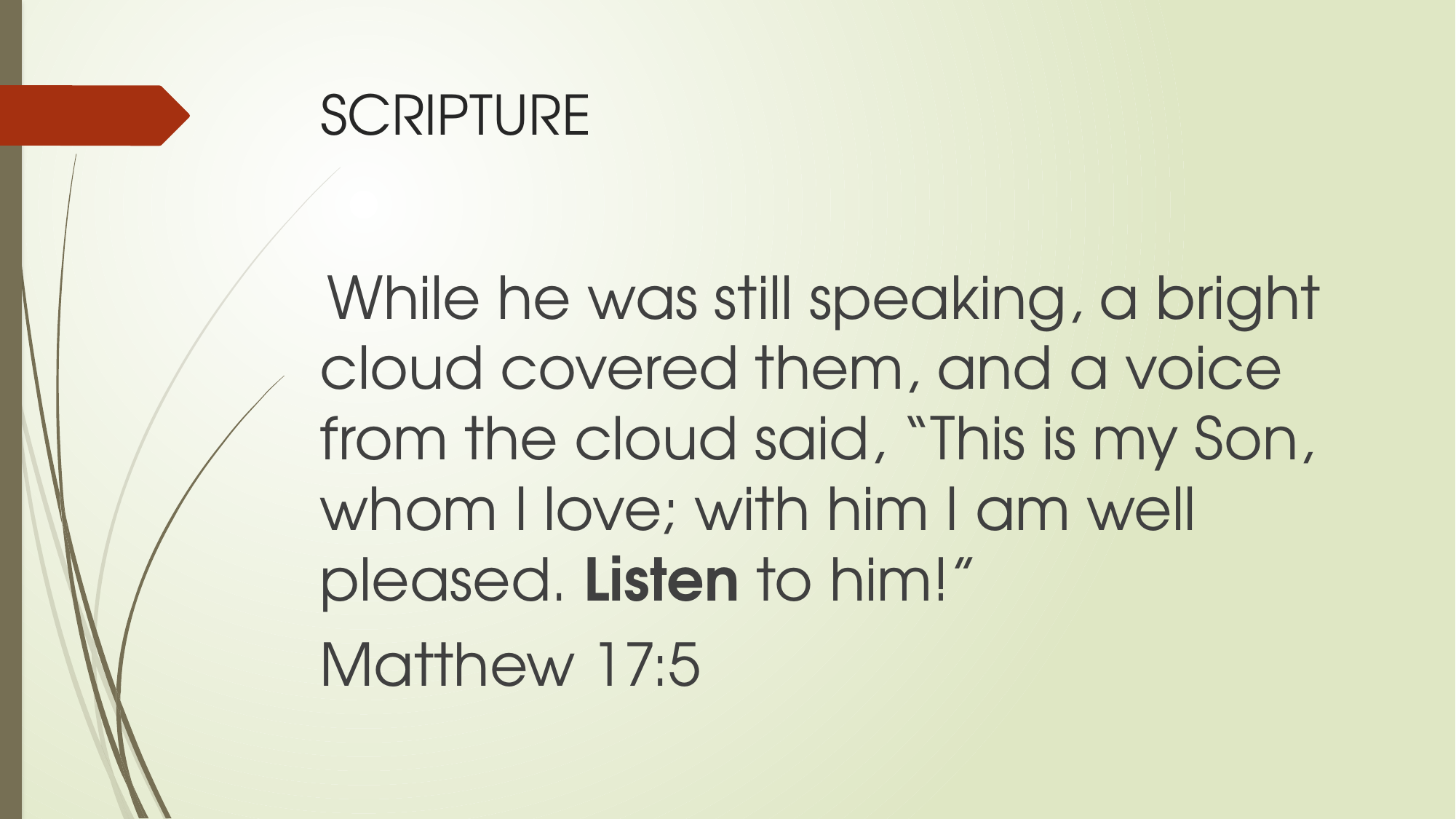

# SCRIPTURE
 While he was still speaking, a bright cloud covered them, and a voice from the cloud said, “This is my Son, whom I love; with him I am well pleased. Listen to him!”
Matthew 17:5